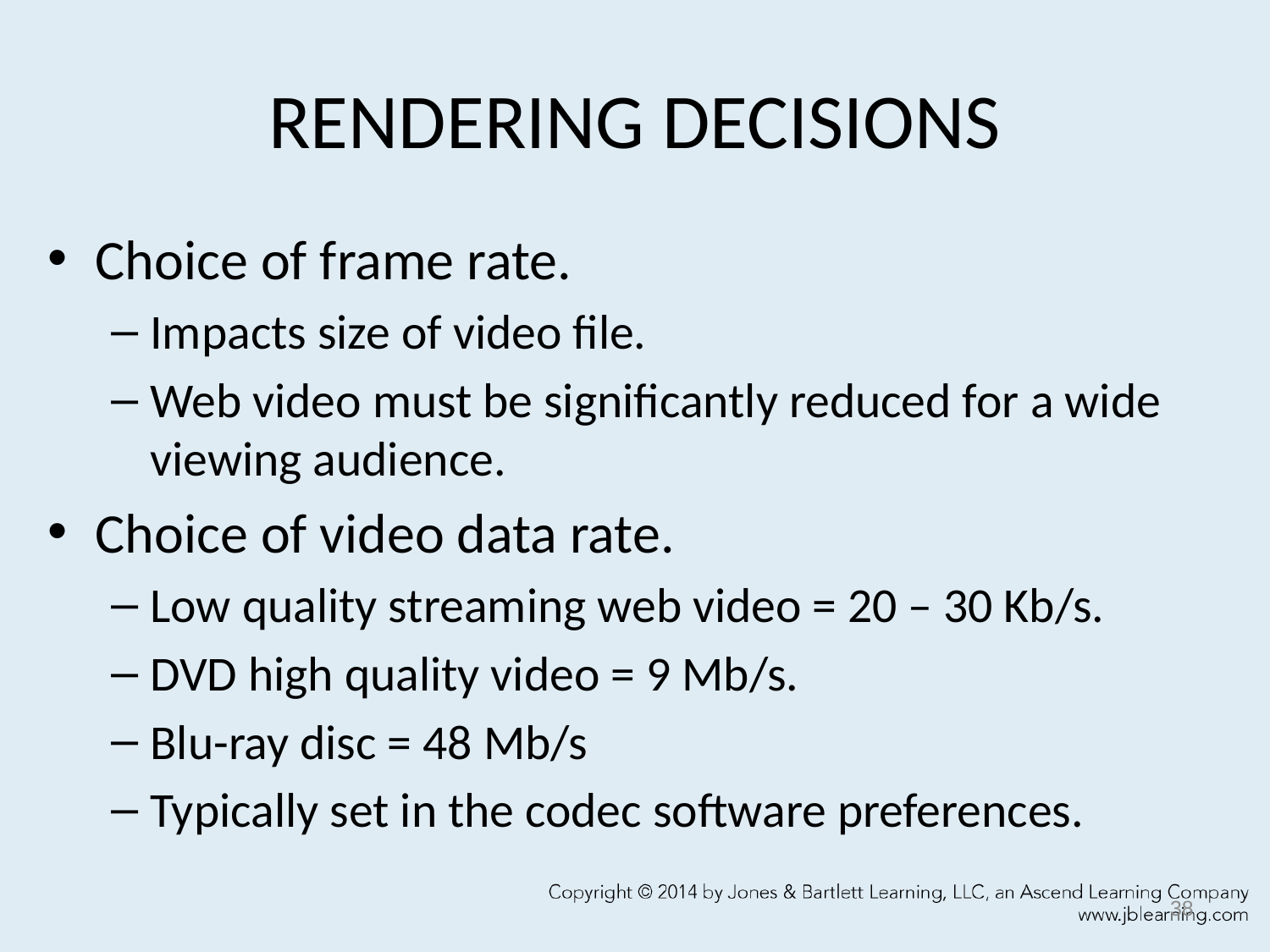

# RENDERING DECISIONS
Choice of frame rate.
Impacts size of video file.
Web video must be significantly reduced for a wide viewing audience.
Choice of video data rate.
Low quality streaming web video = 20 – 30 Kb/s.
DVD high quality video = 9 Mb/s.
Blu-ray disc = 48 Mb/s
Typically set in the codec software preferences.
38